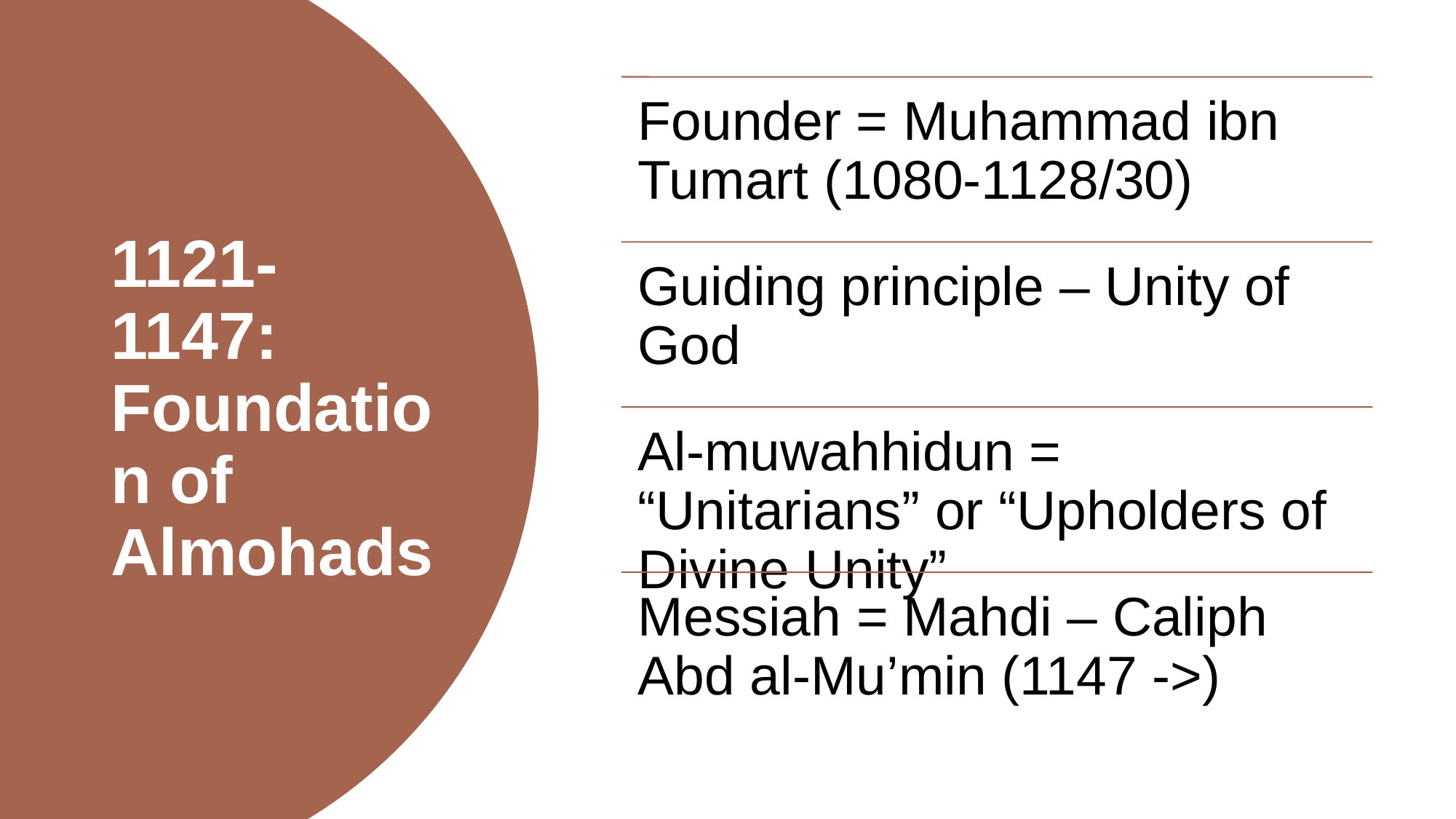

Founder = Muhammad ibn Tumart (1080-1128/30)
Guiding principle – Unity of God
Al-muwahhidun = “Unitarians” or “Upholders of Divine Unity”
Messiah = Mahdi – Caliph Abd al-Mu’min (1147 ->)
1121-1147: Foundation of Almohads